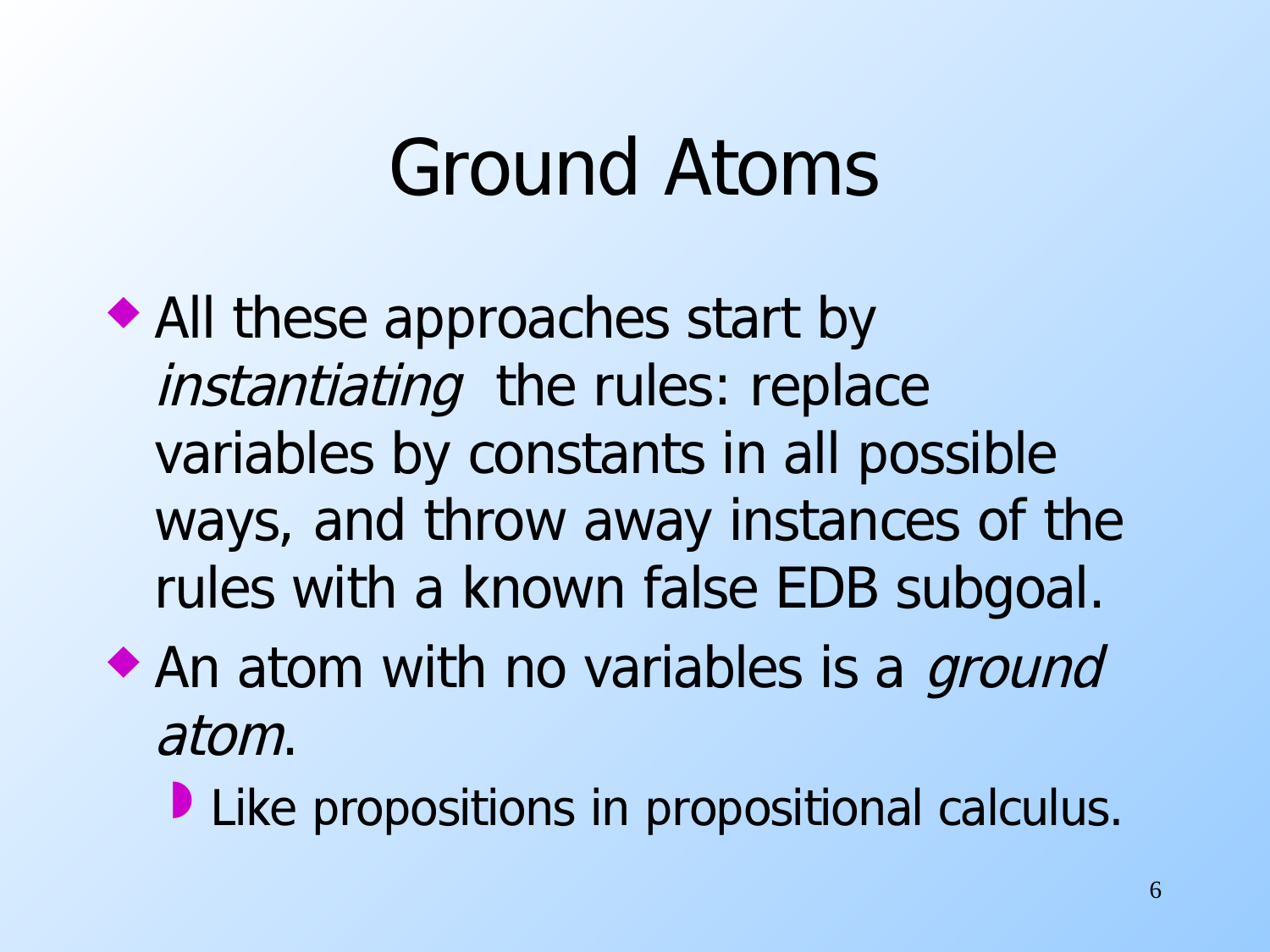

# Ground Atoms
All these approaches start by instantiating  the rules: replace variables by constants in all possible ways, and throw away instances of the rules with a known false EDB subgoal.
An atom with no variables is a ground atom.
Like propositions in propositional calculus.
6